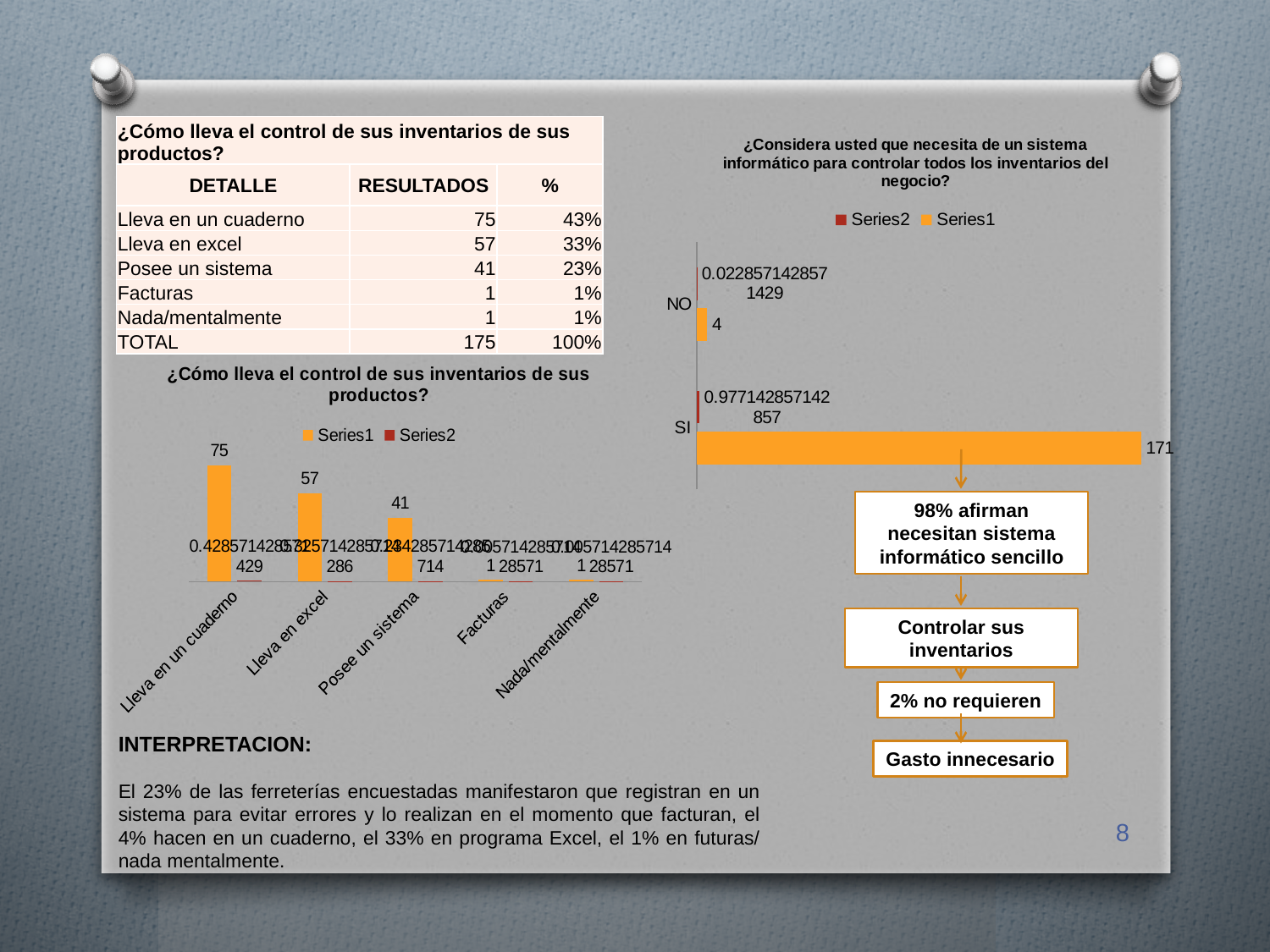

| ¿Cómo lleva el control de sus inventarios de sus productos? |  |  |
| --- | --- | --- |
| DETALLE | RESULTADOS | % |
| Lleva en un cuaderno | 75 | 43% |
| Lleva en excel | 57 | 33% |
| Posee un sistema | 41 | 23% |
| Facturas | 1 | 1% |
| Nada/mentalmente | 1 | 1% |
| TOTAL | 175 | 100% |

### Chart: ¿Considera usted que necesita de un sistema informático para controlar todos los inventarios del negocio?

| Category |  |  |
|---|---|---|
| SI | 171.0 | 0.9771428571428571 |
| NO | 4.0 | 0.022857142857142857 |

### Chart: ¿Cómo lleva el control de sus inventarios de sus productos?

| Category |  |  |
|---|---|---|
| Lleva en un cuaderno | 75.0 | 0.42857142857142855 |
| Lleva en excel | 57.0 | 0.32571428571428573 |
| Posee un sistema | 41.0 | 0.2342857142857143 |
| Facturas | 1.0 | 0.005714285714285714 |
| Nada/mentalmente | 1.0 | 0.005714285714285714 |
98% afirman necesitan sistema informático sencillo
Controlar sus inventarios
2% no requieren
INTERPRETACION:

El 23% de las ferreterías encuestadas manifestaron que registran en un sistema para evitar errores y lo realizan en el momento que facturan, el 4% hacen en un cuaderno, el 33% en programa Excel, el 1% en futuras/ nada mentalmente.
Gasto innecesario
8

### Chart: ¿Cómo lleva el control de sus inventarios de sus productos?

| Category |  |  |
|---|---|---|
| Lleva en un cuaderno | 75.0 | 0.42857142857142855 |
| Lleva en excel | 57.0 | 0.32571428571428573 |
| Posee un sistema | 41.0 | 0.2342857142857143 |
| Facturas | 1.0 | 0.005714285714285714 |
| Nada/mentalmente | 1.0 | 0.005714285714285714 |